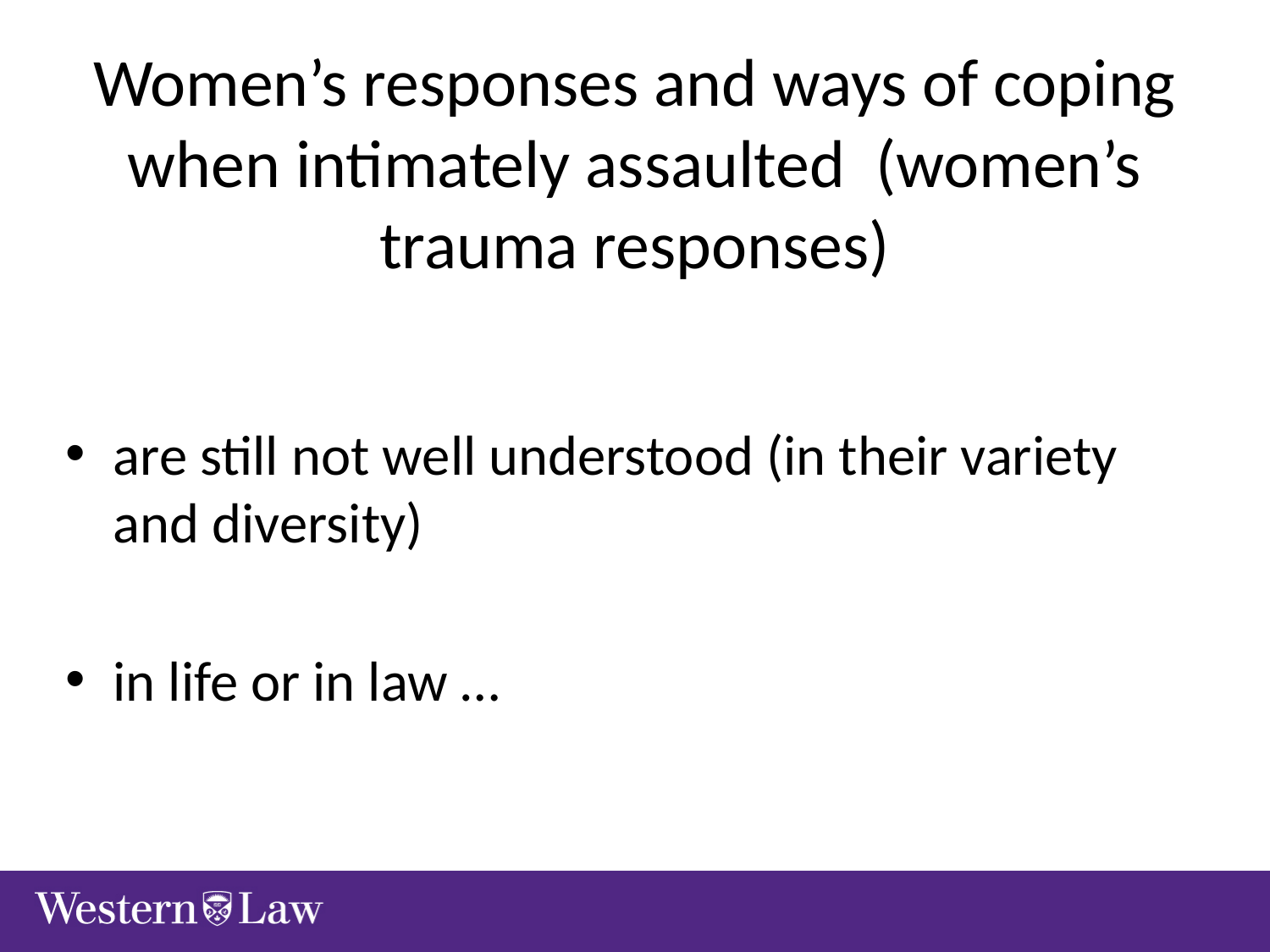

# Women’s responses and ways of coping when intimately assaulted  (women’s trauma responses)

are still not well understood (in their variety and diversity)

in life or in law …